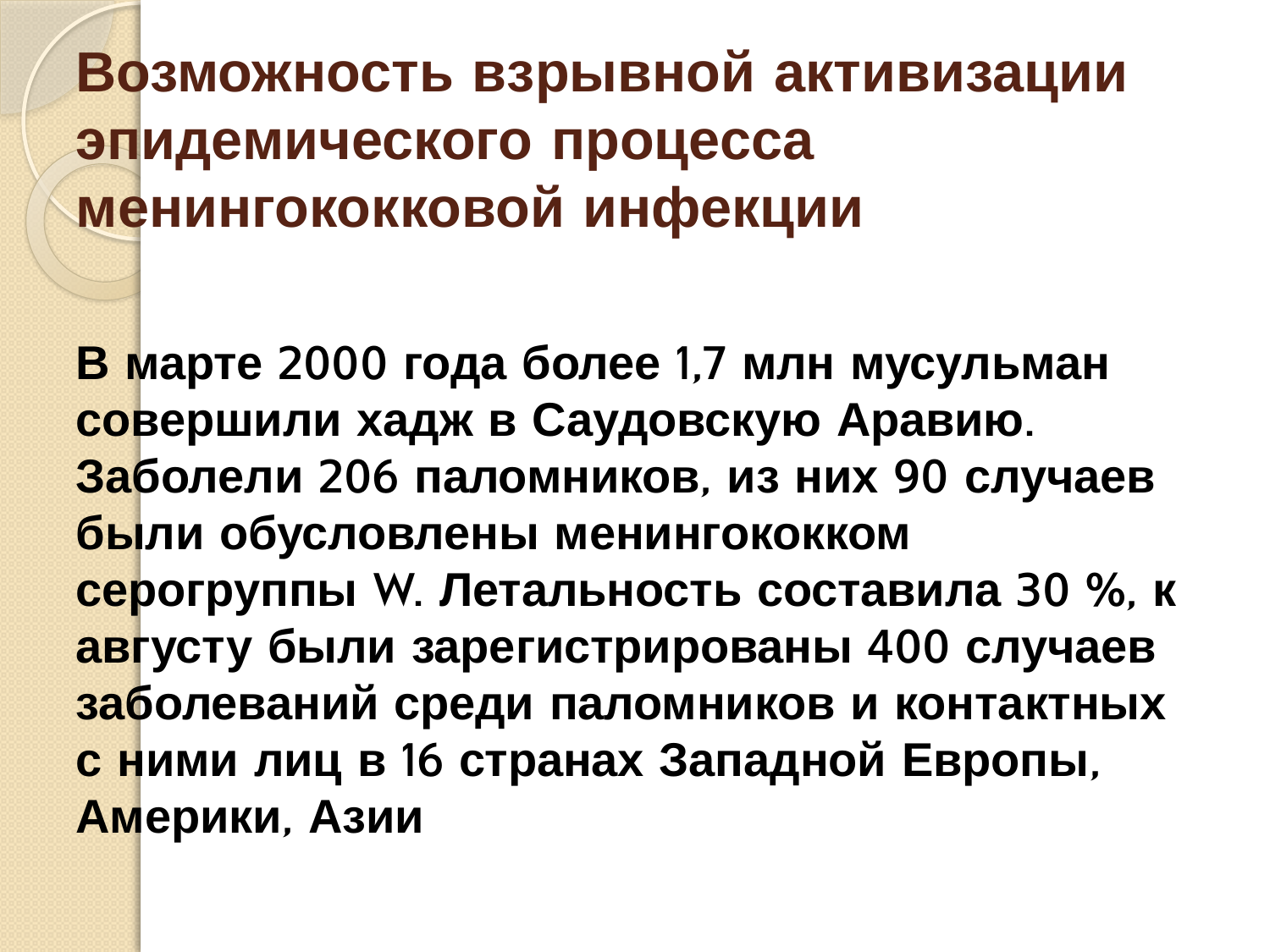

# Возможность взрывной активизации эпидемического процесса менингококковой инфекции
В марте 2000 года более 1,7 млн мусульман совершили хадж в Саудовскую Аравию. Заболели 206 паломников, из них 90 случаев были обусловлены менингококком серогруппы W. Летальность составила 30 %, к августу были зарегистрированы 400 случаев заболеваний среди паломников и контактных с ними лиц в 16 странах Западной Европы, Америки, Азии